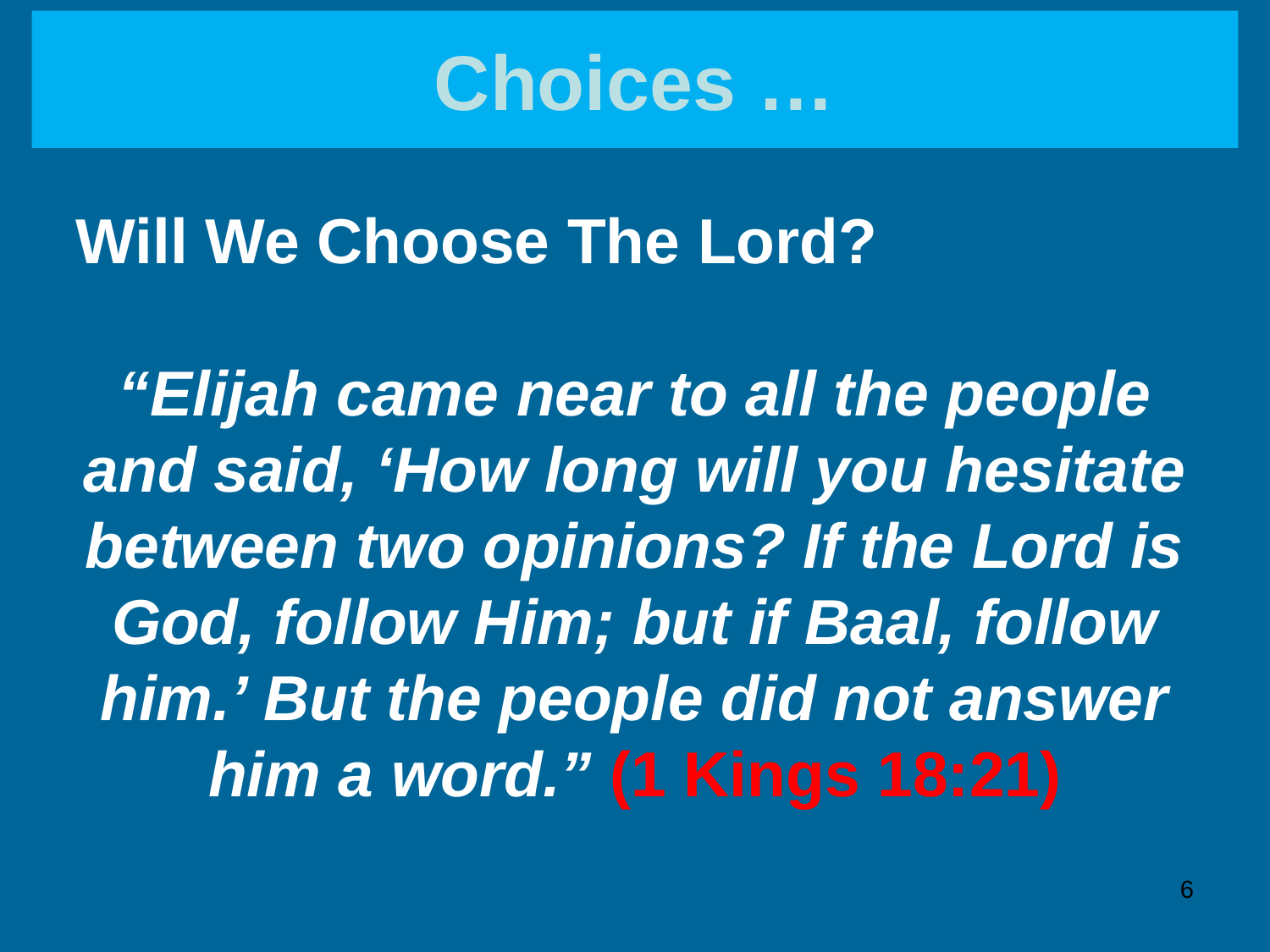

# Choices …
Will We Choose The Lord?

“Elijah came near to all the people and said, ‘How long will you hesitate between two opinions? If the Lord is God, follow Him; but if Baal, follow him.’ But the people did not answer him a word.” (1 Kings 18:21)
6